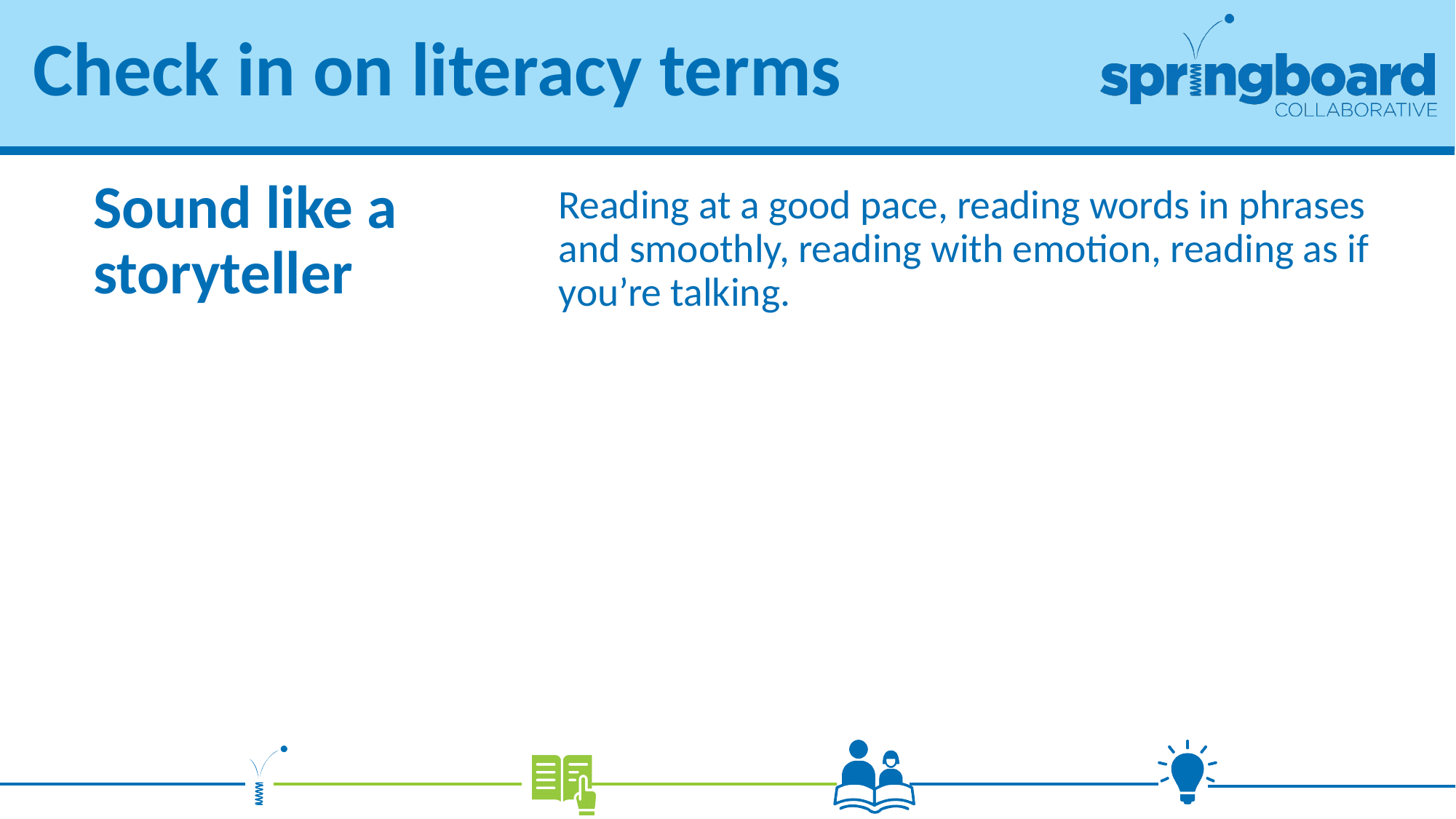

# Check in on literacy terms
Reading at a good pace, reading words in phrases and smoothly, reading with emotion, reading as if you’re talking.
Sound like a storyteller